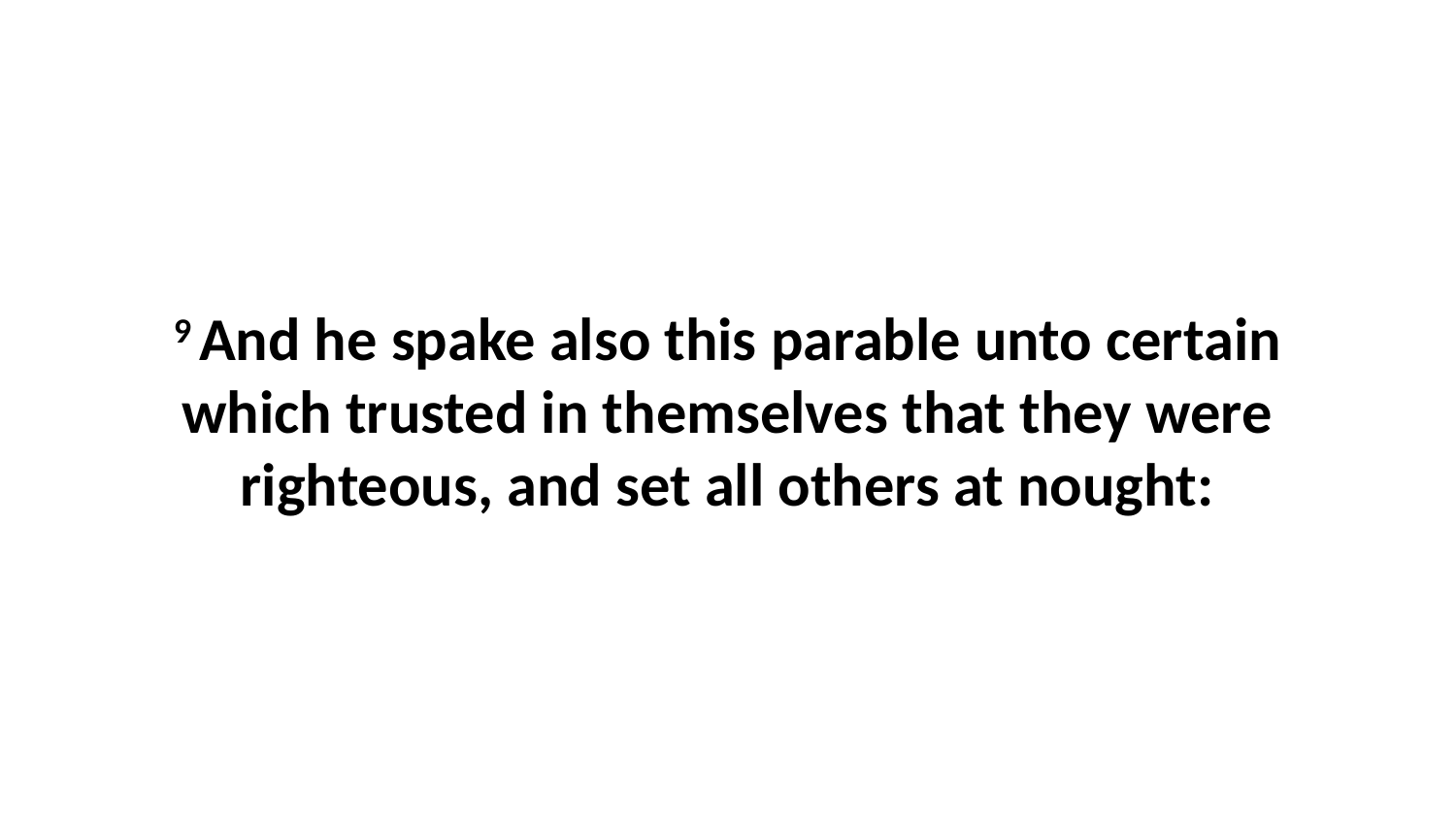

9 And he spake also this parable unto certain which trusted in themselves that they were righteous, and set all others at nought: